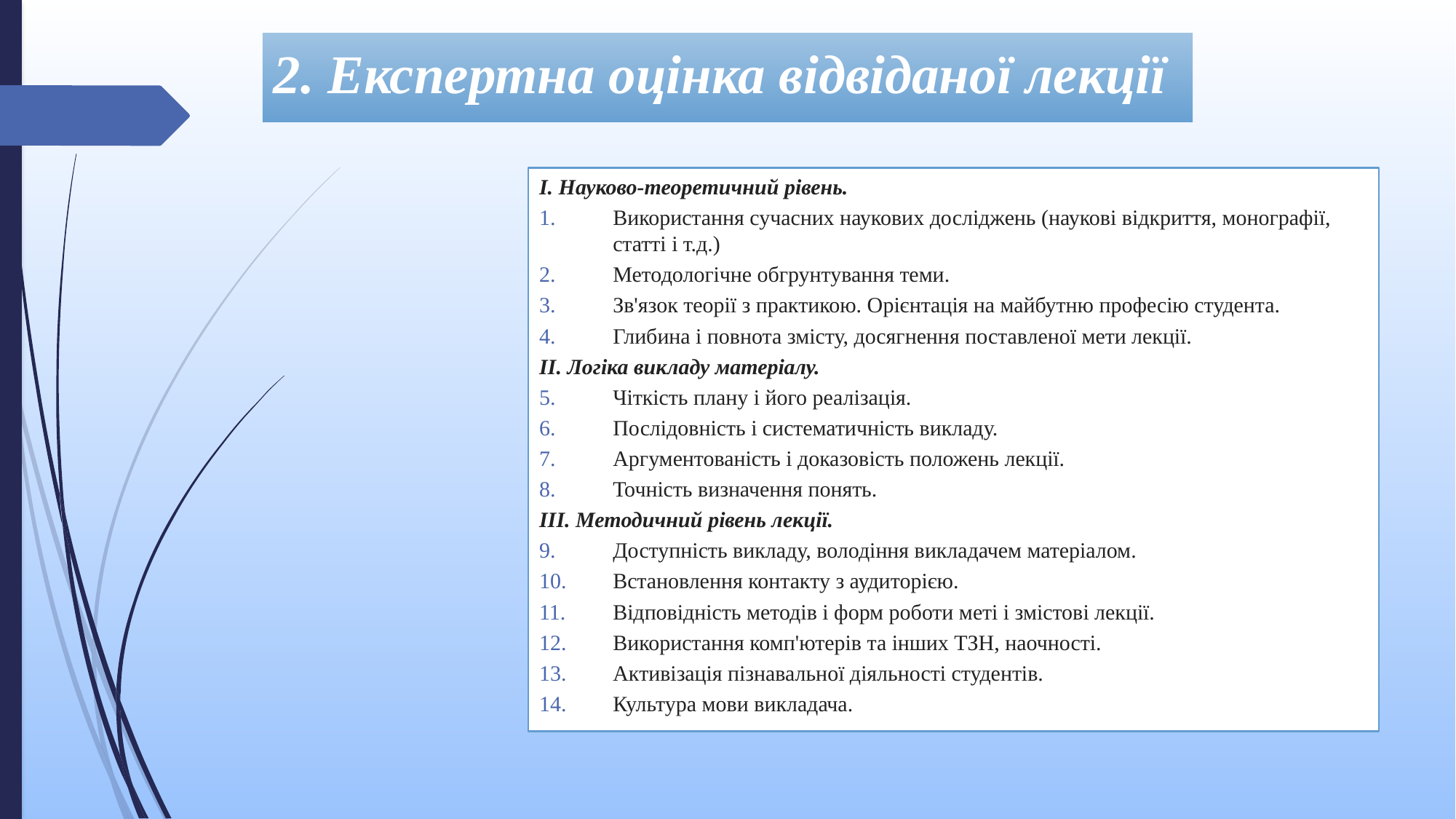

# 2. Експертна оцінка відвіданої лекції
І. Науково-теоретичний рівень.
Використання сучасних наукових досліджень (наукові відкриття, монографії, статті і т.д.)
Методологічне обгрунтування теми.
Зв'язок теорії з практикою. Орієнтація на майбутню професію студента.
Глибина і повнота змісту, досягнення поставленої мети лекції.
ІІ. Логіка викладу матеріалу.
Чіткість плану і його реалізація.
Послідовність і систематичність викладу.
Аргументованість і доказовість положень лекції.
Точність визначення понять.
ІІІ. Методичний рівень лекції.
Доступність викладу, володіння викладачем матеріалом.
Встановлення контакту з аудиторією.
Відповідність методів і форм роботи меті і змістові лекції.
Використання комп'ютерів та інших ТЗН, наочності.
Активізація пізнавальної діяльності студентів.
Культура мови викладача.